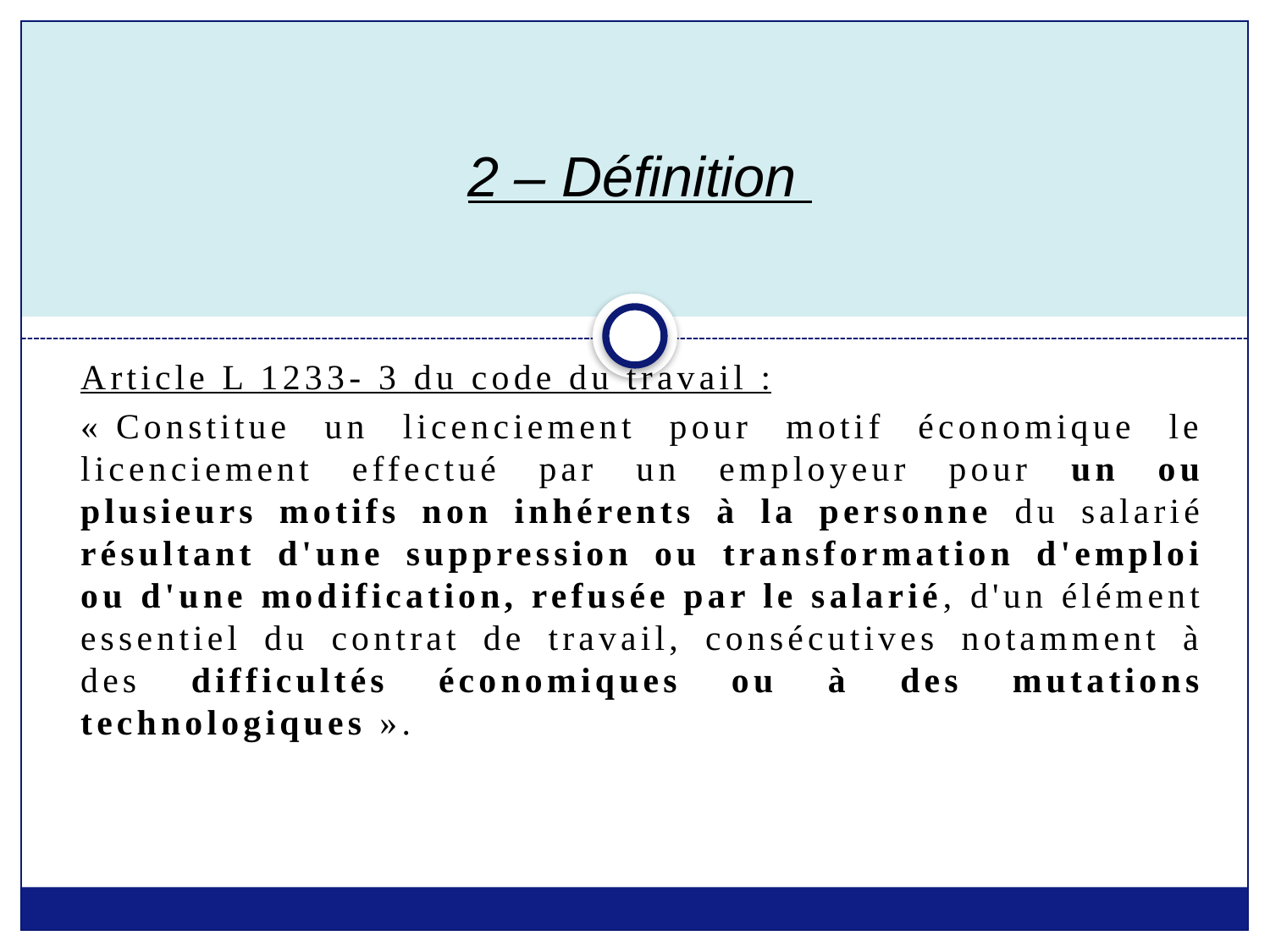

# 2 – Définition

Article L 1233- 3 du code du travail :
« Constitue un licenciement pour motif économique le licenciement effectué par un employeur pour un ou plusieurs motifs non inhérents à la personne du salarié résultant d'une suppression ou transformation d'emploi ou d'une modification, refusée par le salarié, d'un élément essentiel du contrat de travail, consécutives notamment à des difficultés économiques ou à des mutations technologiques ».